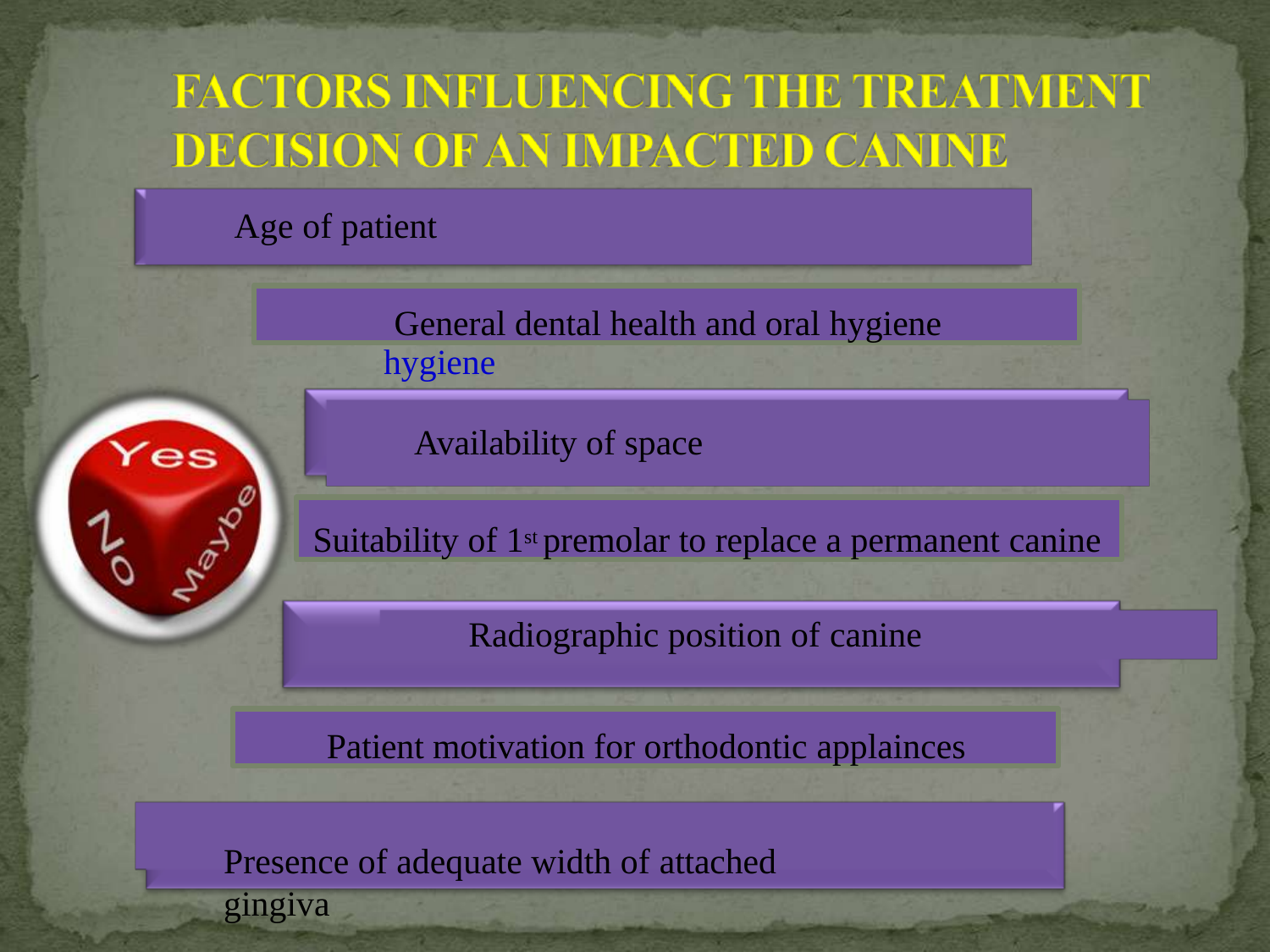

Age of patient
General dental health and oral hygiene
General dental health and oral hygiene

Availability of space
Suitability of 1st premolar to replace a permanent canine

Radiographic position of canine
Patient motivation for orthodontic applainces

Presence of adequate width of attached gingiva